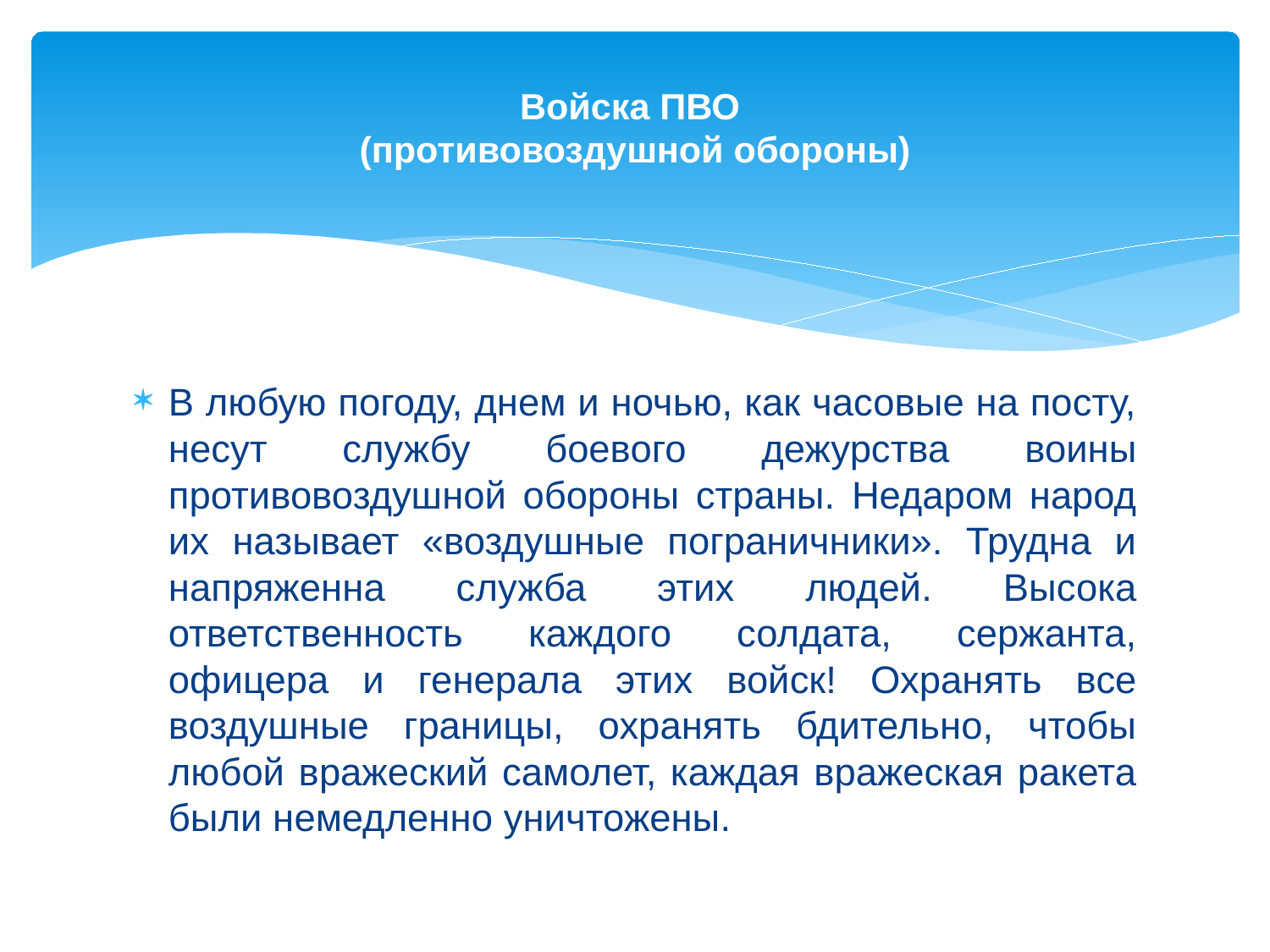

# Войска ПВО (противовоздушной обороны)
В любую погоду, днем и ночью, как часовые на посту, несут службу боевого дежурства воины противовоздушной обороны страны. Недаром народ их называет «воздушные пограничники». Трудна и напряженна служба этих людей. Высока ответственность каждого солдата, сержанта, офицера и генерала этих войск! Охранять все воздушные границы, охранять бдительно, чтобы любой вражеский самолет, каждая вражеская ракета были немедленно уничтожены.